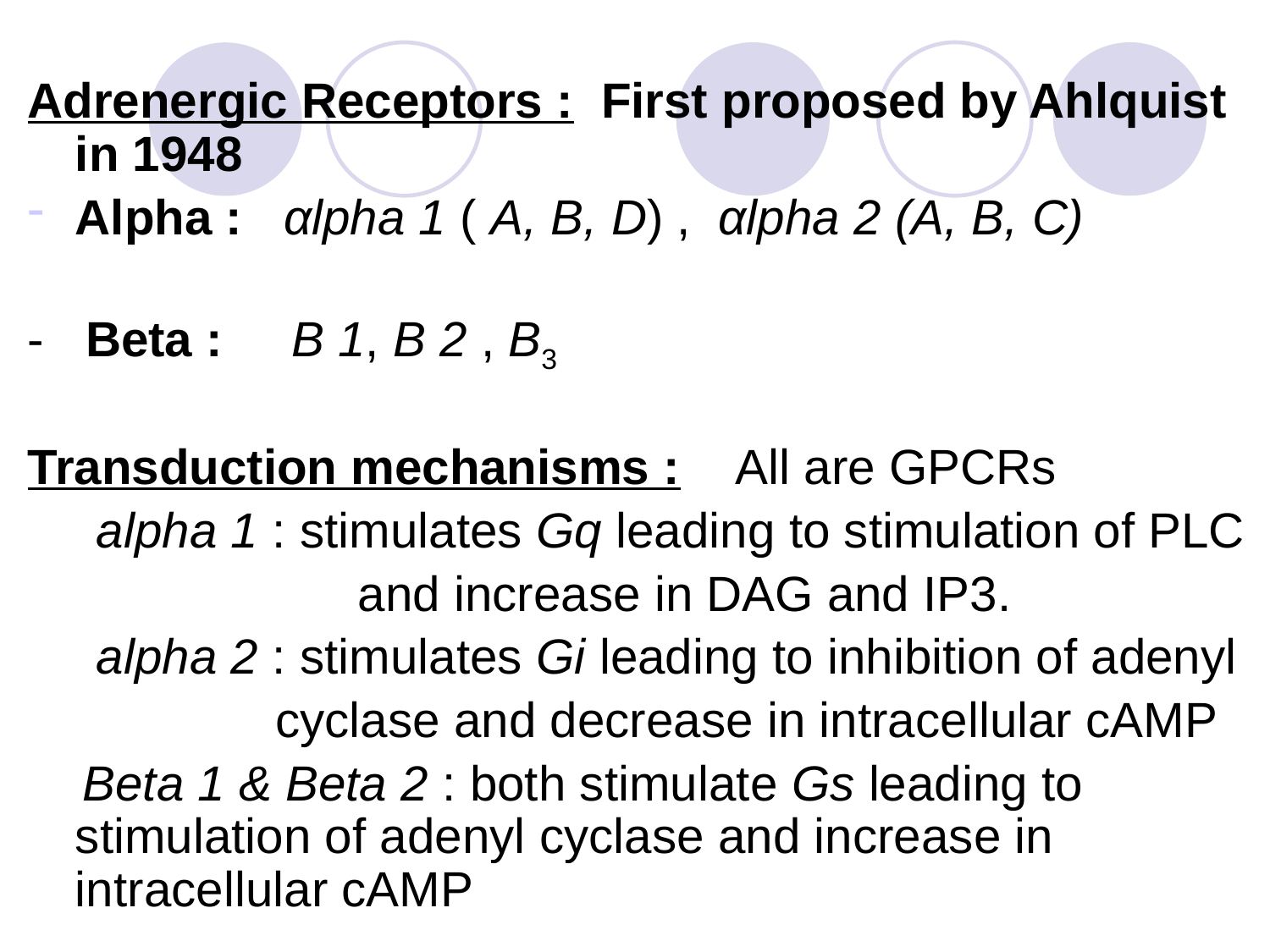

Adrenergic Receptors :  First proposed by Ahlquist in 1948
Alpha :   αlpha 1 ( A, B, D) ,  αlpha 2 (A, B, C)
-   Beta :     B 1, B 2 , B3

Transduction mechanisms :    All are GPCRs
     alpha 1 : stimulates Gq leading to stimulation of PLC
                        and increase in DAG and IP3.
     alpha 2 : stimulates Gi leading to inhibition of adenyl
                  cyclase and decrease in intracellular cAMP
    Beta 1 & Beta 2 : both stimulate Gs leading to stimulation of adenyl cyclase and increase in intracellular cAMP